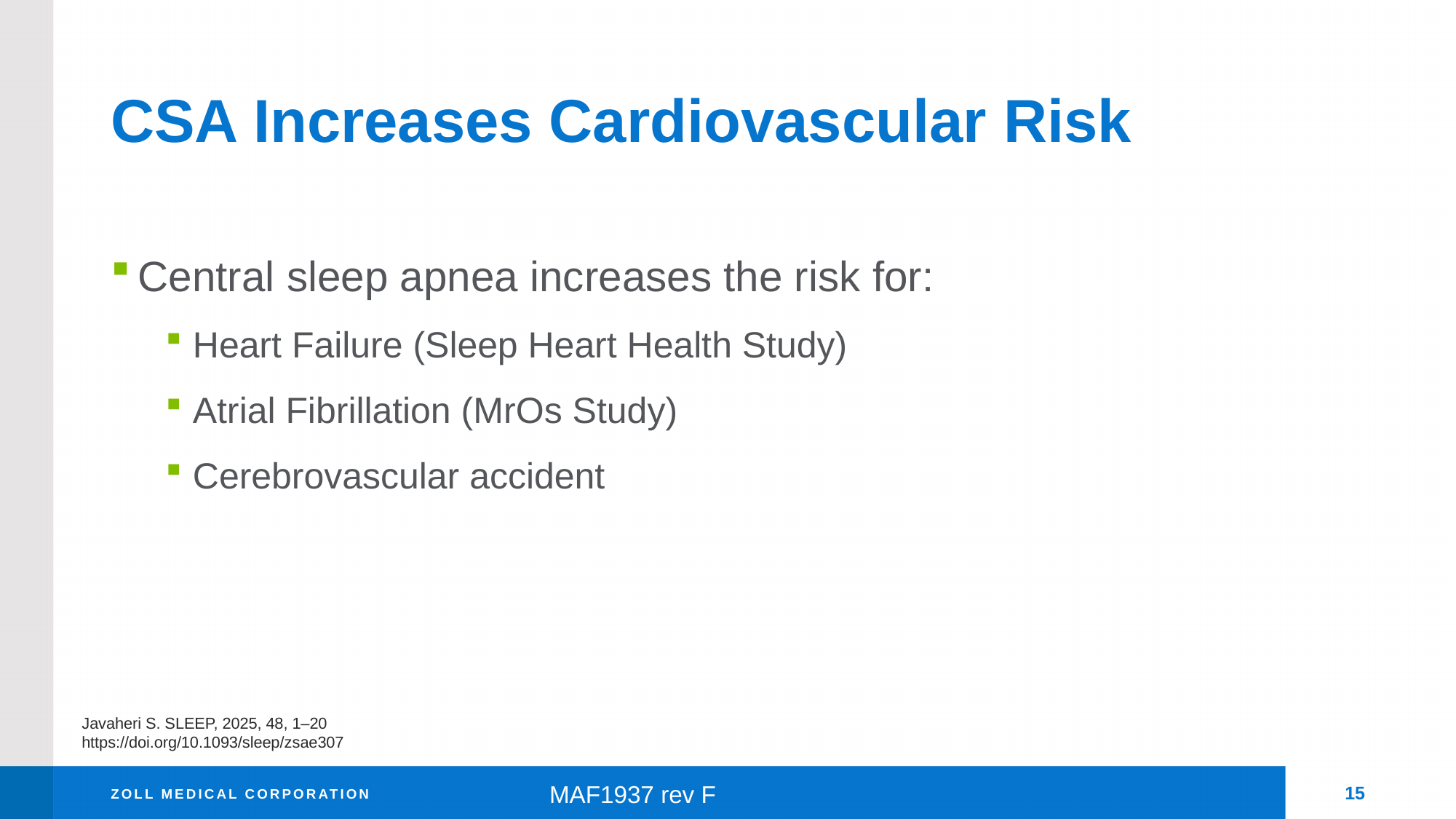

# CSA Increases Cardiovascular Risk
Central sleep apnea increases the risk for:
Heart Failure (Sleep Heart Health Study)
Atrial Fibrillation (MrOs Study)
Cerebrovascular accident

Javaheri S. SLEEP, 2025, 48, 1–20
https://doi.org/10.1093/sleep/zsae307
MAF1937 rev F